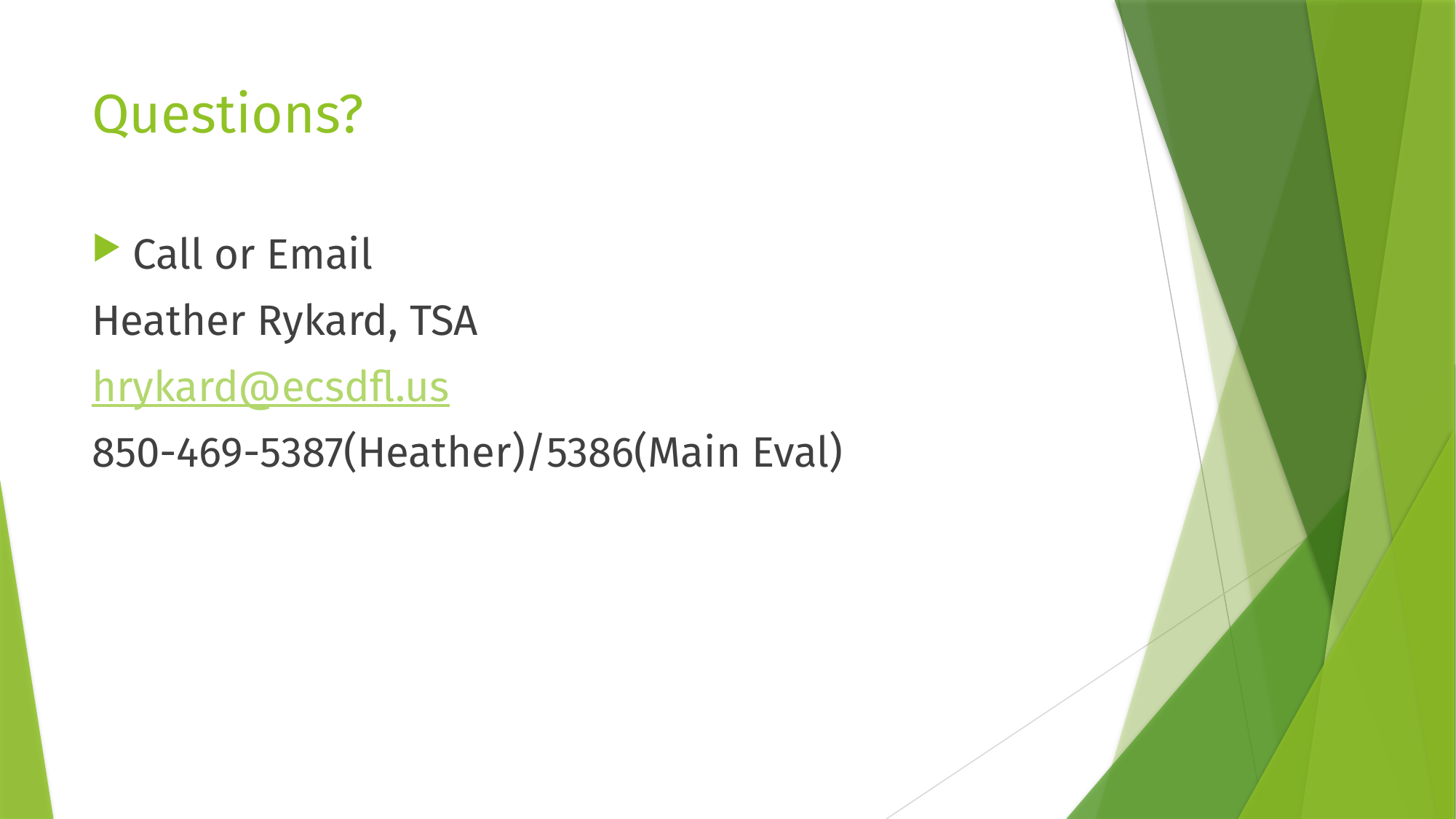

# Questions?
Call or Email
Heather Rykard, TSA
hrykard@ecsdfl.us
850-469-5387(Heather)/5386(Main Eval)